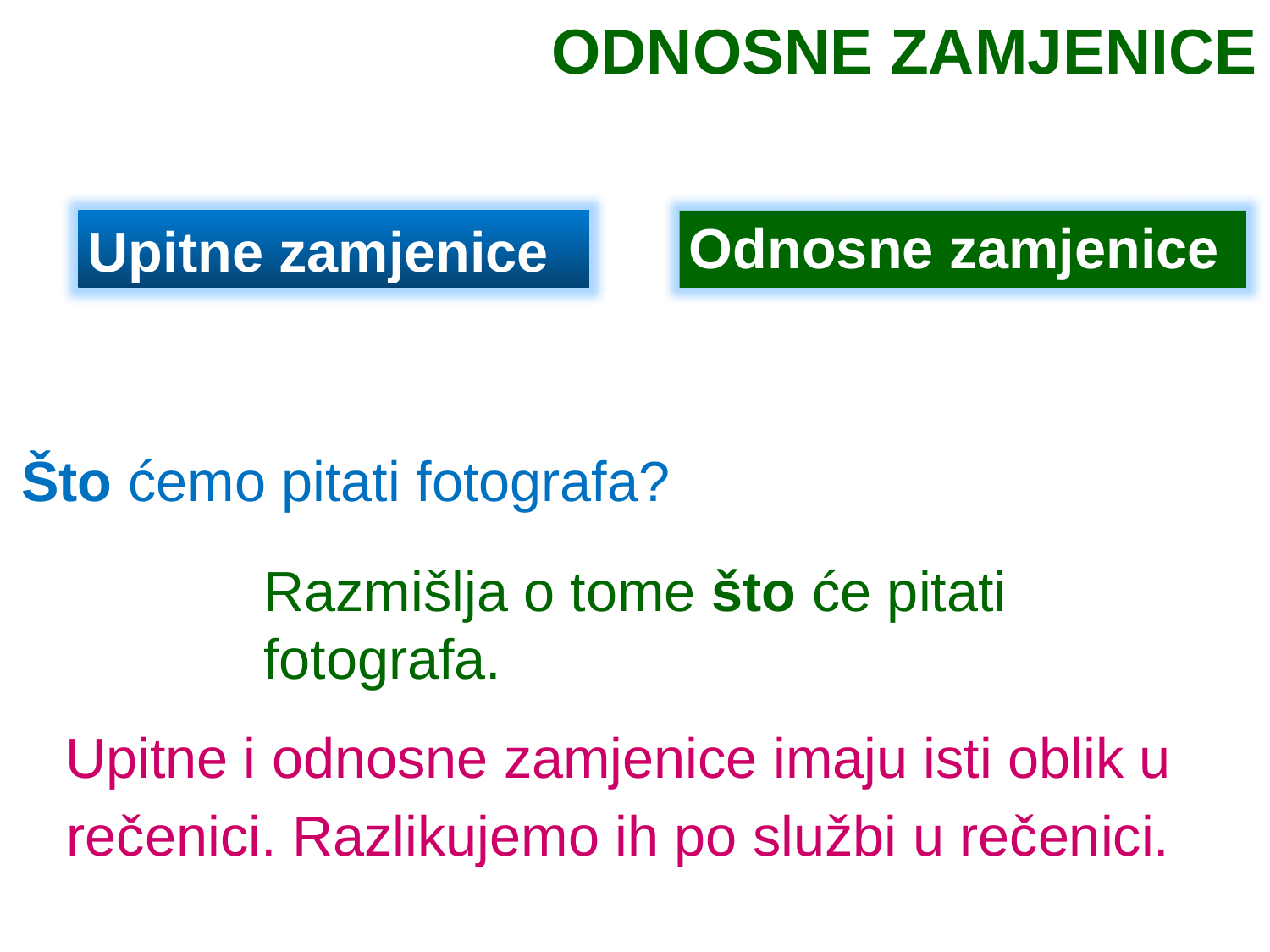

ODNOSNE ZAMJENICE
Odnosne zamjenice
Upitne zamjenice

Što ćemo pitati fotografa?
Razmišlja o tome što će pitati fotografa.
Upitne i odnosne zamjenice imaju isti oblik u rečenici. Razlikujemo ih po službi u rečenici.